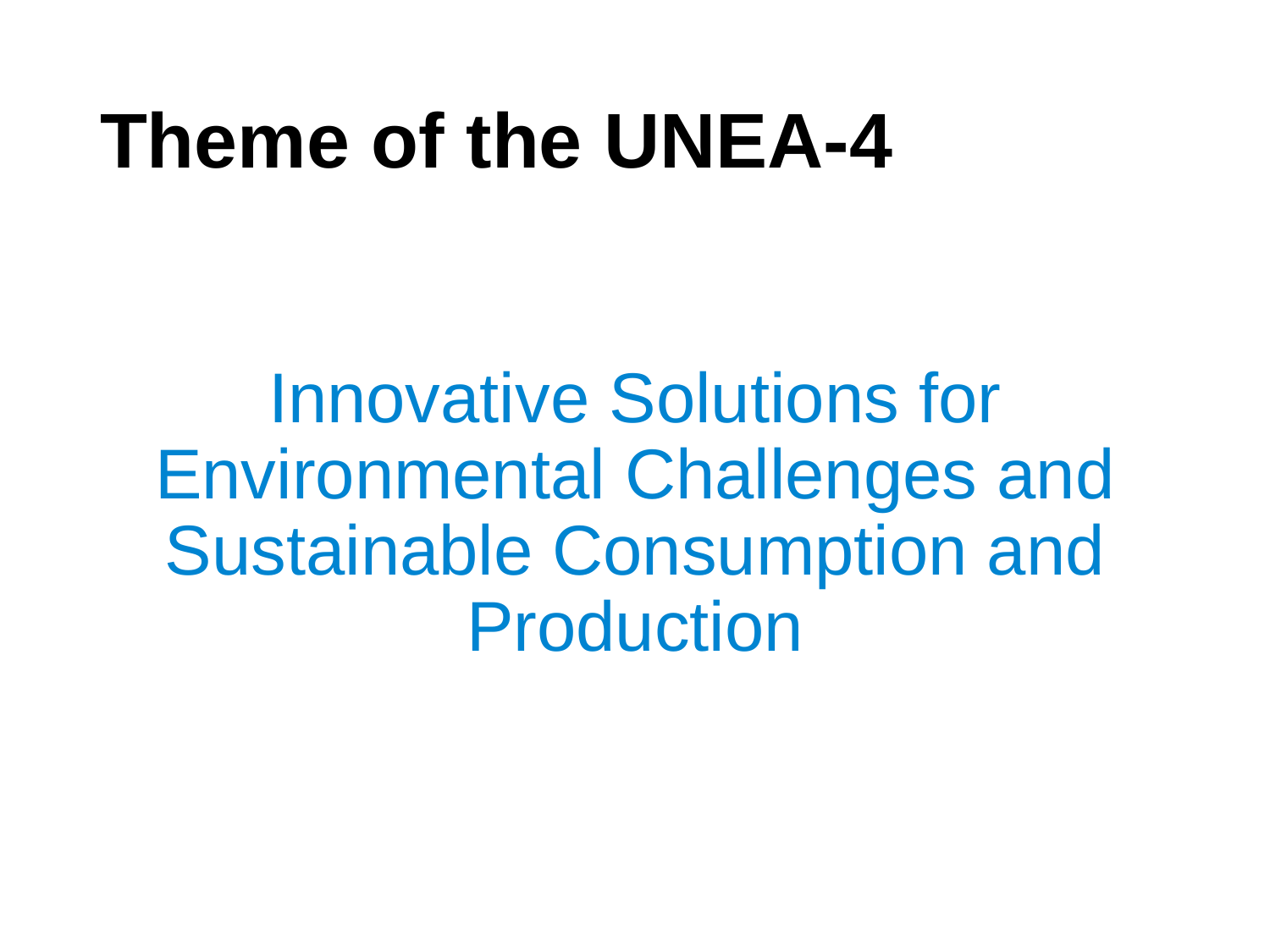

# Theme of the UNEA-4

Innovative Solutions for Environmental Challenges and Sustainable Consumption and Production